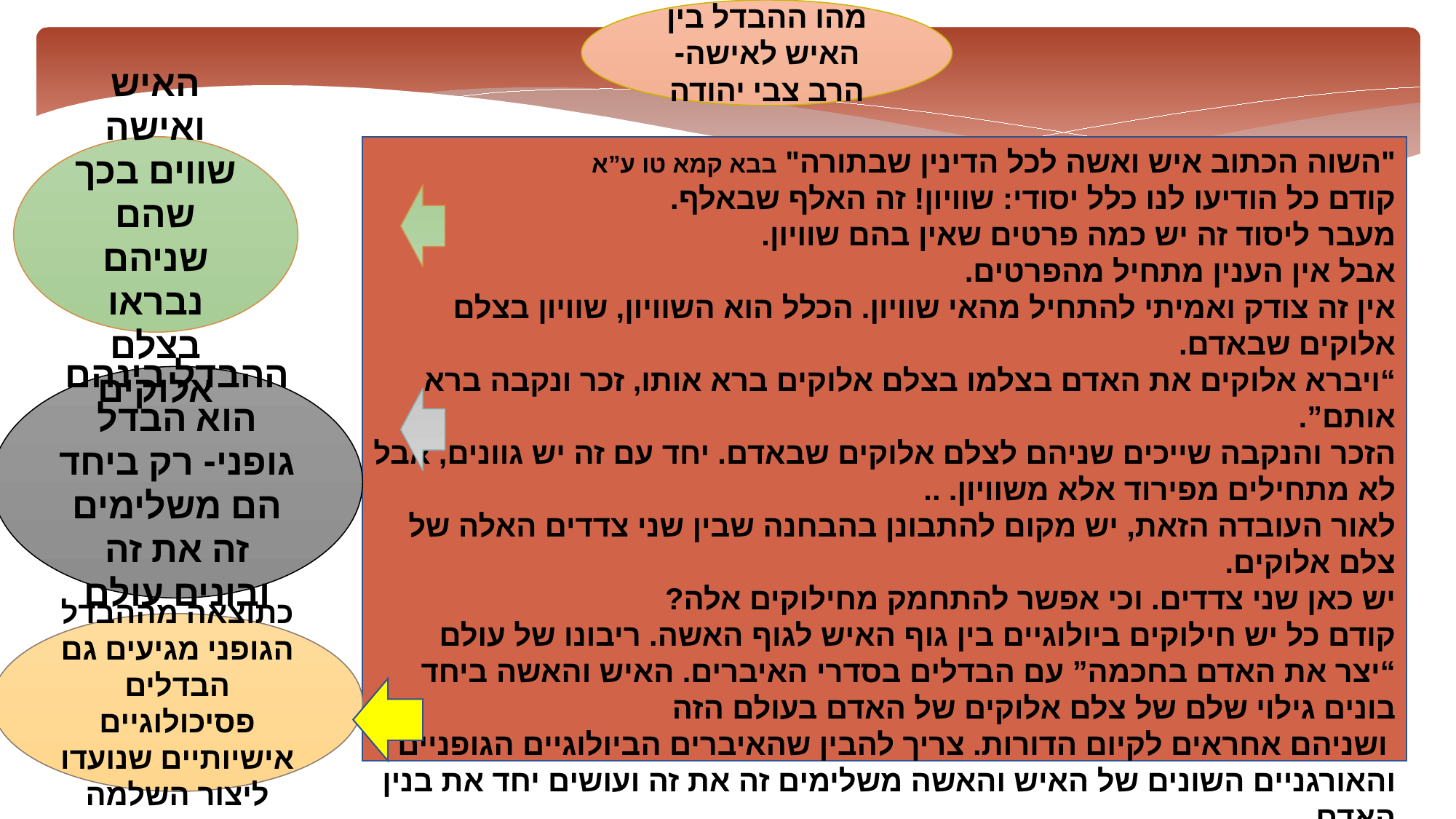

מהו ההבדל בין האיש לאישה- הרב צבי יהודה
האיש ואישה שווים בכך שהם שניהם נבראו בצלם אלוקים
"השוה הכתוב איש ואשה לכל הדינין שבתורה" בבא קמא טו ע”א
קודם כל הודיעו לנו כלל יסודי: שוויון! זה האלף שבאלף.
מעבר ליסוד זה יש כמה פרטים שאין בהם שוויון.
אבל אין הענין מתחיל מהפרטים.
אין זה צודק ואמיתי להתחיל מהאי שוויון. הכלל הוא השוויון, שוויון בצלם אלוקים שבאדם.
“ויברא אלוקים את האדם בצלמו בצלם אלוקים ברא אותו, זכר ונקבה ברא אותם”.
הזכר והנקבה שייכים שניהם לצלם אלוקים שבאדם. יחד עם זה יש גוונים, אבל לא מתחילים מפירוד אלא משוויון. ..
לאור העובדה הזאת, יש מקום להתבונן בהבחנה שבין שני צדדים האלה של צלם אלוקים.
יש כאן שני צדדים. וכי אפשר להתחמק מחילוקים אלה?
קודם כל יש חילוקים ביולוגיים בין גוף האיש לגוף האשה. ריבונו של עולם “יצר את האדם בחכמה” עם הבדלים בסדרי האיברים. האיש והאשה ביחד בונים גילוי שלם של צלם אלוקים של האדם בעולם הזה
 ושניהם אחראים לקיום הדורות. צריך להבין שהאיברים הביולוגיים הגופניים והאורגניים השונים של האיש והאשה משלימים זה את זה ועושים יחד את בנין האדם.

בנוסף לחילוקים הביולוגיים בצורת האיברים, קיימים גם חילוקים פסיכולוגיים, ואי אפשר להתחמק מכך.

ההבדל בינהם הוא הבדל גופני- רק ביחד הם משלימים זה את זה ובונים עולם

כתוצאה מההבדל הגופני מגיעים גם הבדלים פסיכולוגיים אישיותיים שנועדו ליצור השלמה